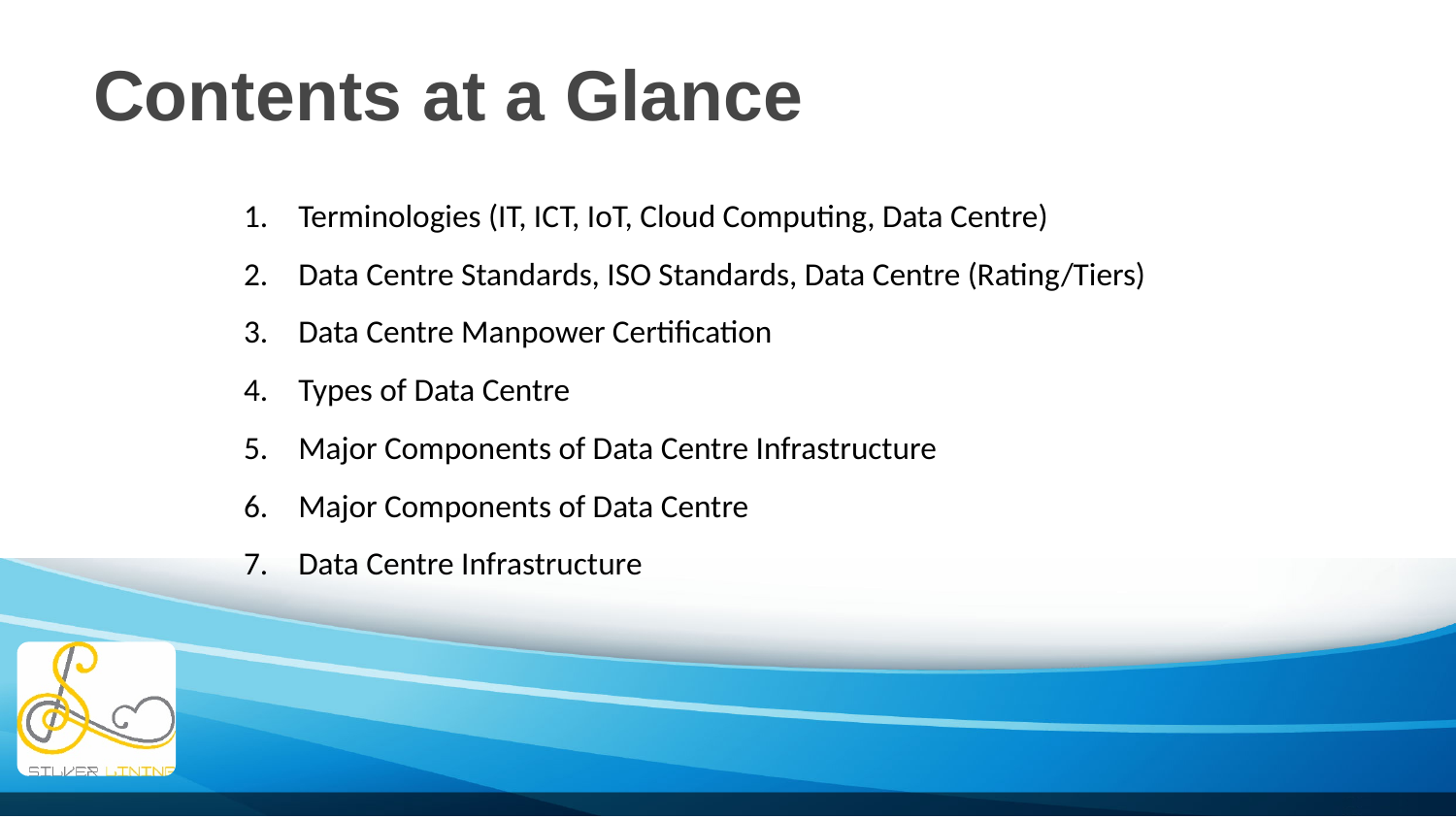

# Contents at a Glance
Terminologies (IT, ICT, IoT, Cloud Computing, Data Centre)
Data Centre Standards, ISO Standards, Data Centre (Rating/Tiers)
Data Centre Manpower Certification
Types of Data Centre
Major Components of Data Centre Infrastructure
Major Components of Data Centre
Data Centre Infrastructure